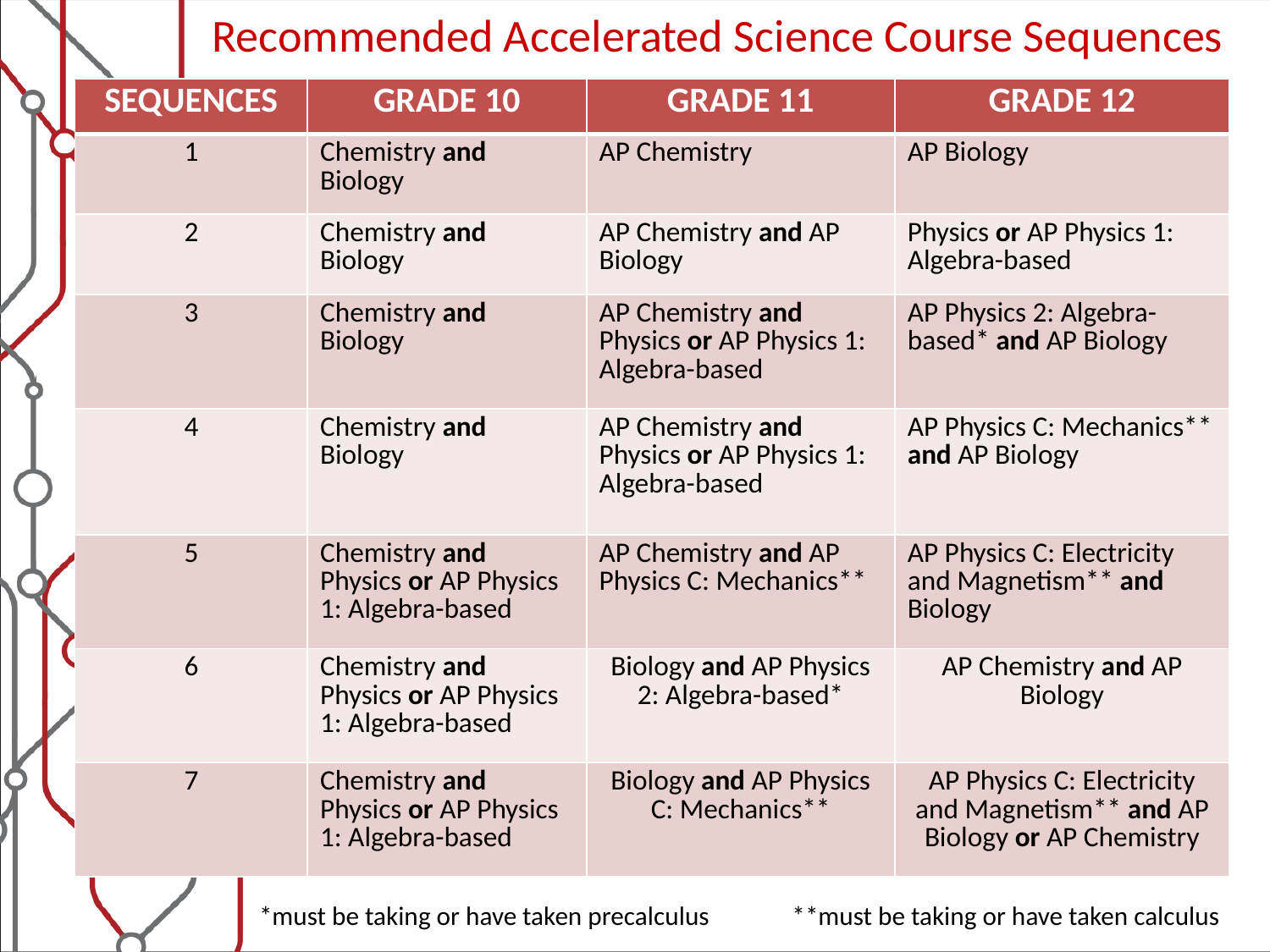

Recommended Accelerated Science Course Sequences
| SEQUENCES | GRADE 10 | GRADE 11 | GRADE 12 |
| --- | --- | --- | --- |
| 1 | Chemistry and Biology | AP Chemistry | AP Biology |
| 2 | Chemistry and Biology | AP Chemistry and AP Biology | Physics or AP Physics 1: Algebra-based |
| 3 | Chemistry and Biology | AP Chemistry and Physics or AP Physics 1: Algebra-based | AP Physics 2: Algebra-based\* and AP Biology |
| 4 | Chemistry and Biology | AP Chemistry and Physics or AP Physics 1: Algebra-based | AP Physics C: Mechanics\*\* and AP Biology |
| 5 | Chemistry and Physics or AP Physics 1: Algebra-based | AP Chemistry and AP Physics C: Mechanics\*\* | AP Physics C: Electricity and Magnetism\*\* and Biology |
| 6 | Chemistry and Physics or AP Physics 1: Algebra-based | Biology and AP Physics 2: Algebra-based\* | AP Chemistry and AP Biology |
| 7 | Chemistry and Physics or AP Physics 1: Algebra-based | Biology and AP Physics C: Mechanics\*\* | AP Physics C: Electricity and Magnetism\*\* and AP Biology or AP Chemistry |
*must be taking or have taken precalculus              **must be taking or have taken calculus